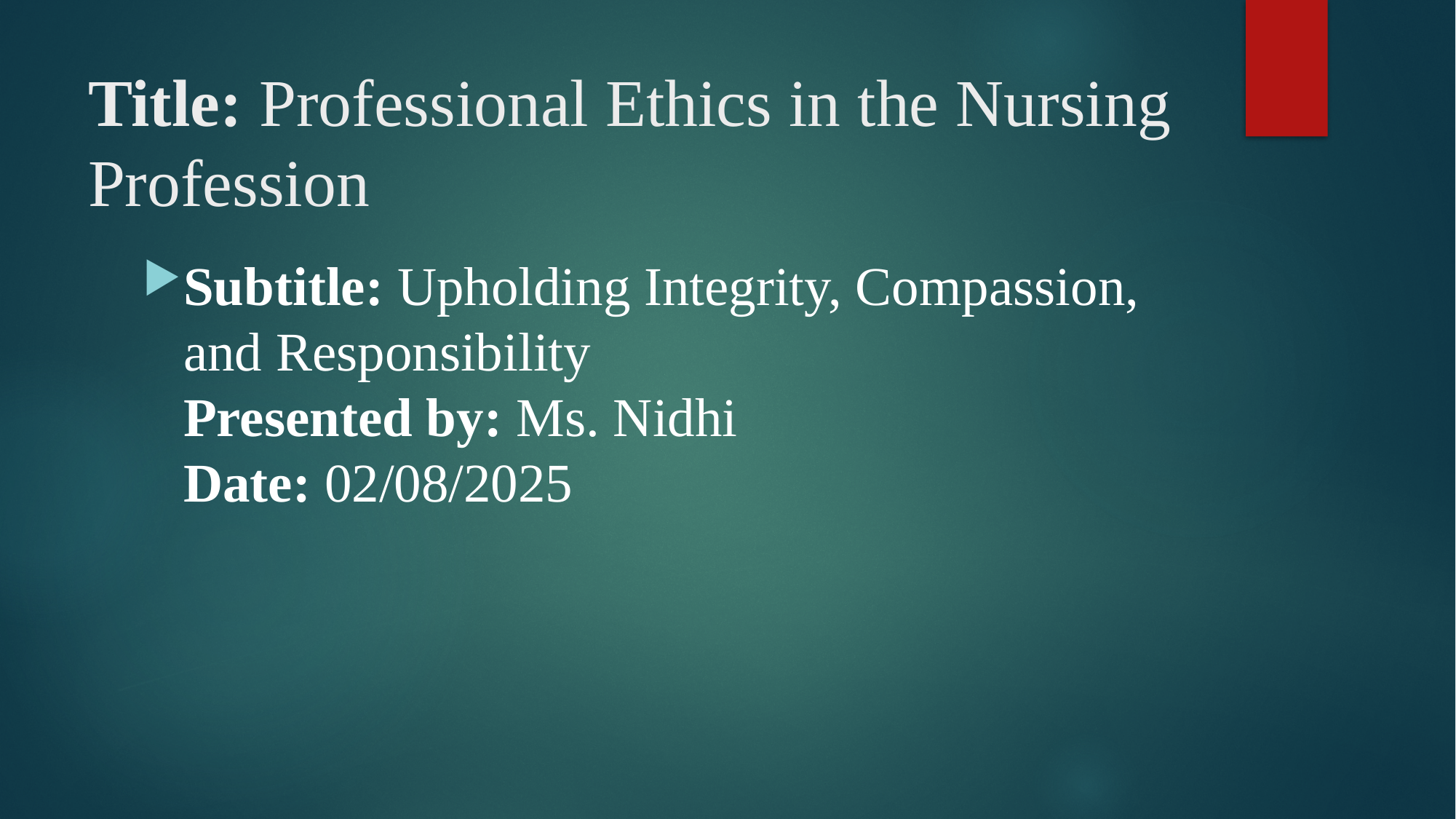

# Title: Professional Ethics in the Nursing Profession
Subtitle: Upholding Integrity, Compassion, and Responsibility
Presented by: Ms. Nidhi
Date: 02/08/2025